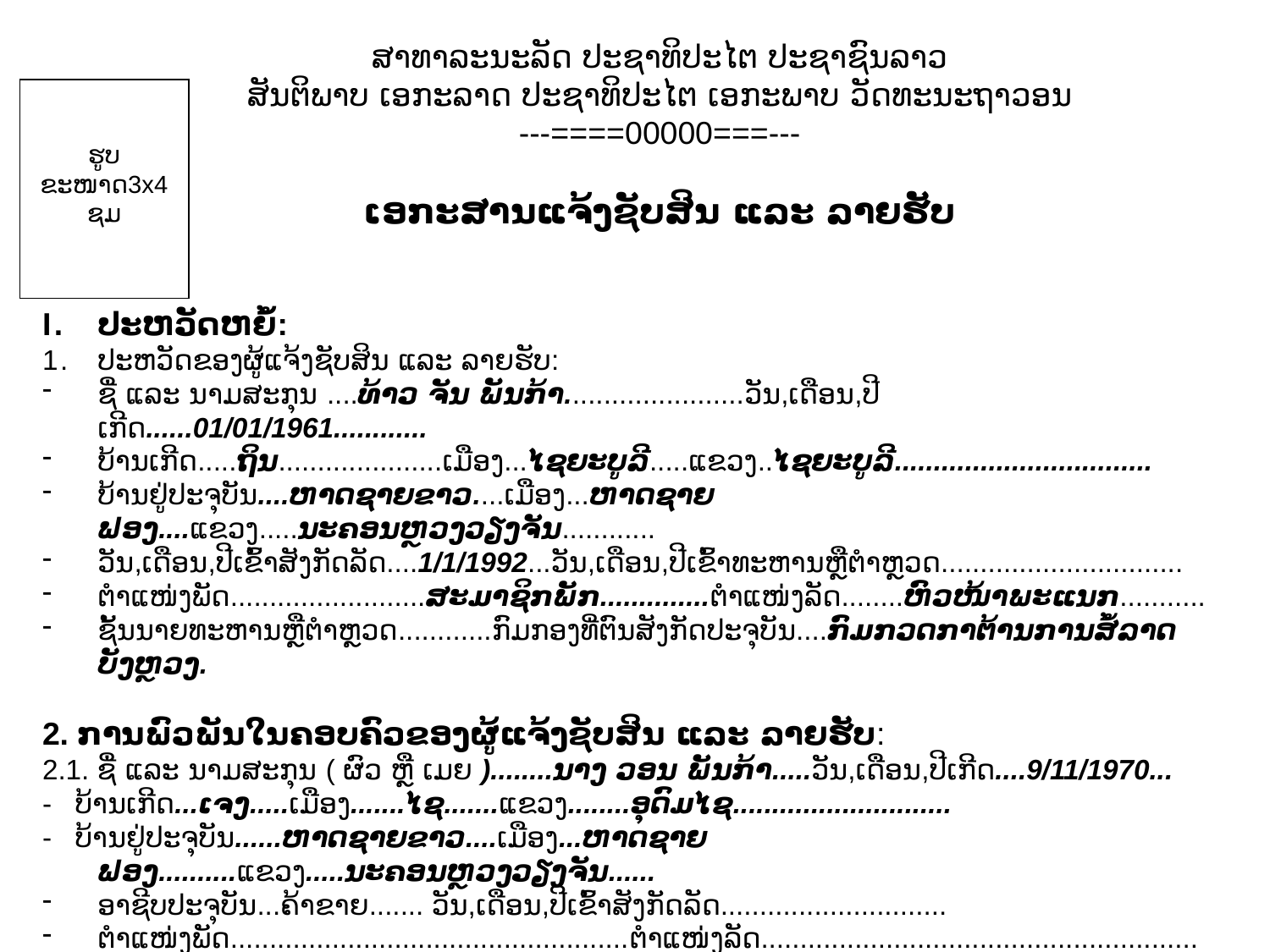

ສາທາລະນະລັດ ປະຊາທິປະໄຕ ປະຊາຊົນລາວ
ສັນຕິພາບ ເອກະລາດ ປະຊາທິປະໄຕ ເອກະພາບ ວັດທະນະຖາວອນ
---====00000===---

ເອກະສານແຈ້ງຊັບສິນ ແລະ ລາຍຮັບ
| ຮູບຂະໜາດ3x4 ຊມ |
| --- |
ປະຫວັດຫຍໍ້:
ປະຫວັດຂອງຜູ້ແຈ້ງຊັບສິນ ແລະ ລາຍຮັບ:
ຊື່ ແລະ ນາມສະກຸນ ....ທ້າວ ຈັນ ພັນກ້າ.......................ວັນ,ເດືອນ,ປີເກີດ......01/01/1961............
ບ້ານເກີດ.....ຖິນ.....................ເມືອງ...ໄຊຍະບູລີ.....ແຂວງ..ໄຊຍະບູລີ.................................
ບ້ານຢູ່ປະຈຸບັນ....ຫາດຊາຍຂາວ....ເມືອງ...ຫາດຊາຍຟອງ....ແຂວງ.....ນະຄອນຫຼວງວຽງຈັນ............
ວັນ,ເດືອນ,ປີເຂົ້າສັງກັດລັດ....1/1/1992...ວັນ,ເດືອນ,ປີເຂົ້າທະຫານຫຼືຕຳຫຼວດ...............................
ຕຳແໜ່ງພັດ.........................ສະມາຊິກພັກ..............ຕຳແໜ່ງລັດ........ຫົວໜ້າພະແນກ...........
ຊັ້ນນາຍທະຫານຫຼືຕຳຫຼວດ............ກົມກອງທີ່ຕົນສັງກັດປະຈຸບັນ....ກົມກວດກາຕ້ານການສໍ້ລາດບັງຫຼວງ.

2. ການພົວພັນໃນຄອບຄົວຂອງຜູ້ແຈ້ງຊັບສິນ ແລະ ລາຍຮັບ:
2.1. ຊື່ ແລະ ນາມສະກຸນ ( ຜົວ ຫຼື ເມຍ )........ນາງ ວອນ ພັນກ້າ.....ວັນ,ເດືອນ,ປີເກີດ....9/11/1970...
-   ບ້ານເກີດ...ເຈງ.....ເມືອງ.......ໄຊ.......ແຂວງ........ອຸດົມໄຊ............................
-   ບ້ານຢູ່ປະຈຸບັນ......ຫາດຊາຍຂາວ....ເມືອງ...ຫາດຊາຍຟອງ..........ແຂວງ.....ນະຄອນຫຼວງວຽງຈັນ......
ອາຊີບປະຈຸບັນ...ຄ້າຂາຍ....... ວັນ,ເດືອນ,ປີເຂົ້າສັງກັດລັດ.............................
ຕຳແໜ່ງພັດ...................................................ຕຳແໜ່ງລັດ........................................................
-   ຊັ້ນນາຍທະຫານຫຼືຕຳຫຼວດ..................................ກົມກອງທີ່ຕົນສັງກັດປະຈຸບັນ..............................